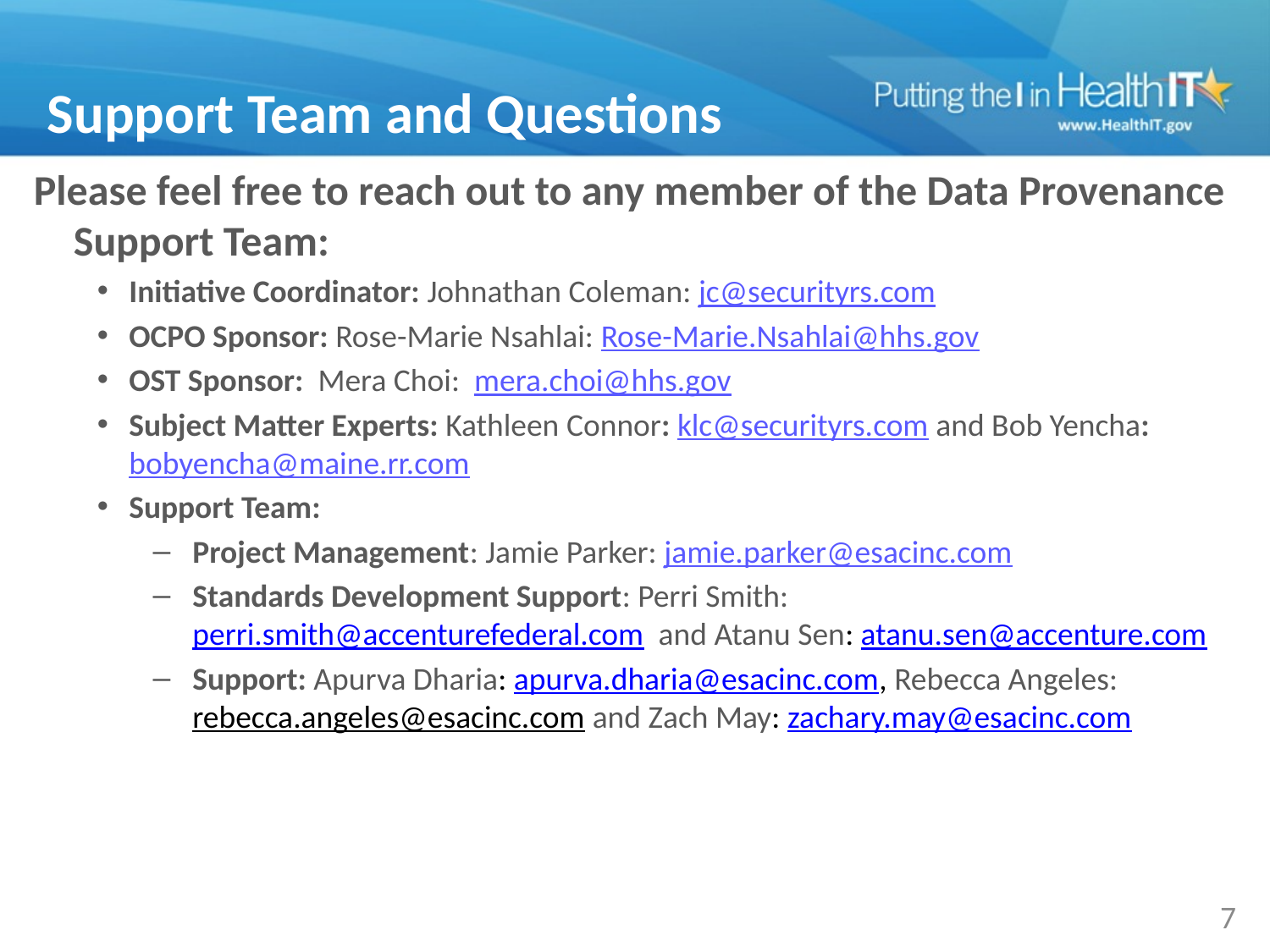

# Support Team and Questions
Please feel free to reach out to any member of the Data Provenance Support Team:
Initiative Coordinator: Johnathan Coleman: jc@securityrs.com
OCPO Sponsor: Rose-Marie Nsahlai: Rose-Marie.Nsahlai@hhs.gov
OST Sponsor:  Mera Choi:  mera.choi@hhs.gov
Subject Matter Experts: Kathleen Connor: klc@securityrs.com and Bob Yencha: bobyencha@maine.rr.com
Support Team:
Project Management: Jamie Parker: jamie.parker@esacinc.com
Standards Development Support: Perri Smith: perri.smith@accenturefederal.com  and Atanu Sen: atanu.sen@accenture.com
Support: Apurva Dharia: apurva.dharia@esacinc.com, Rebecca Angeles: rebecca.angeles@esacinc.com and Zach May: zachary.may@esacinc.com
7